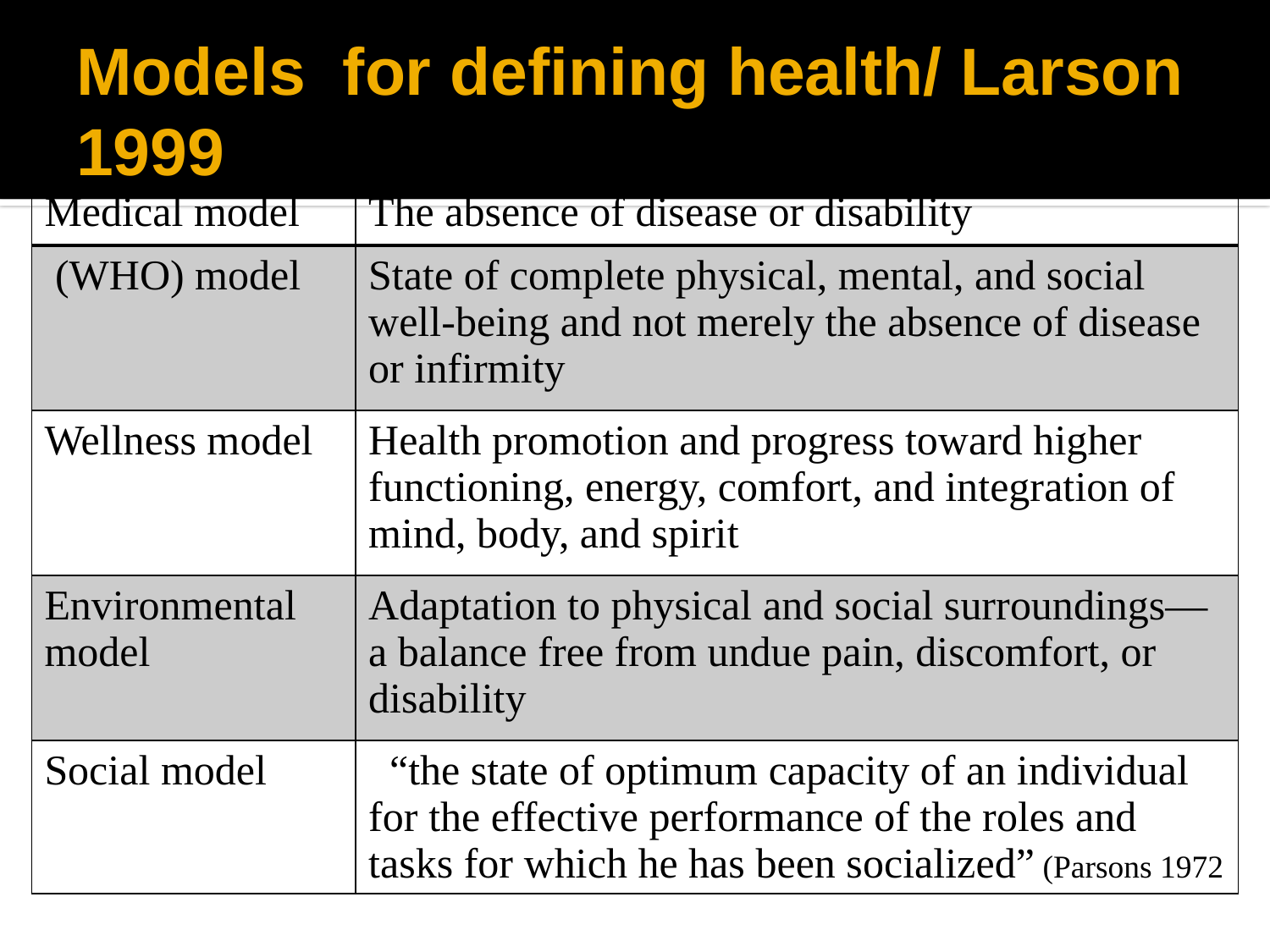

# Models  for defining health/ Larson 1999
| Medical model | The absence of disease or disability |
| --- | --- |
| (WHO) model | State of complete physical, mental, and social well-being and not merely the absence of disease or infirmity |
| Wellness model | Health promotion and progress toward higher functioning, energy, comfort, and integration of mind, body, and spirit |
| Environmental model | Adaptation to physical and social surroundings—a balance free from undue pain, discomfort, or disability |
| Social model | “the state of optimum capacity of an individual for the effective performance of the roles and tasks for which he has been socialized” (Parsons 1972 |